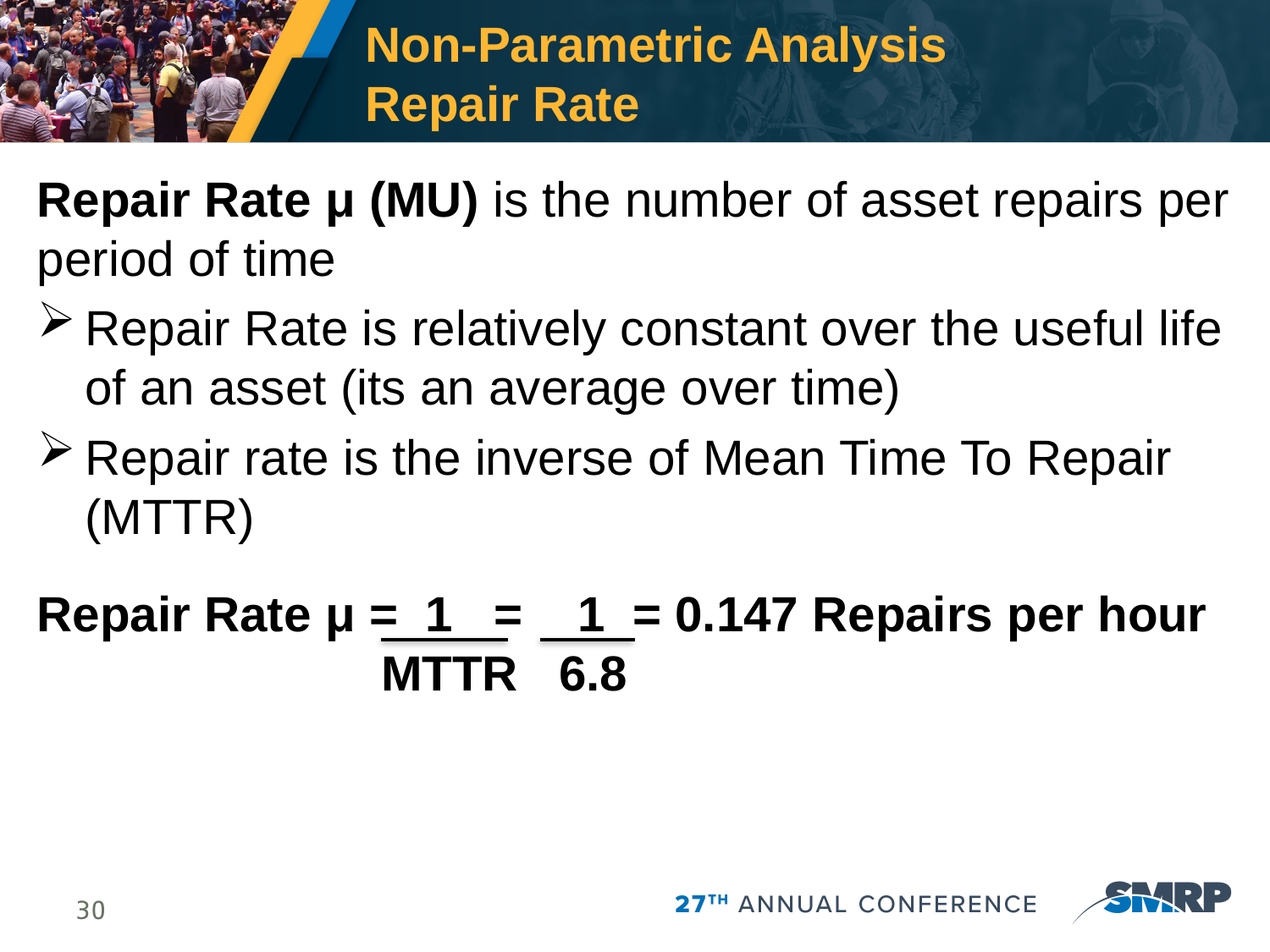

# Non-Parametric Analysis Repair Rate
Repair Rate μ (MU) is the number of asset repairs per period of time
Repair Rate is relatively constant over the useful life of an asset (its an average over time)
Repair rate is the inverse of Mean Time To Repair (MTTR)

Repair Rate μ =  1   =    1  = 0.147 Repairs per hour
                         MTTR   6.8
30